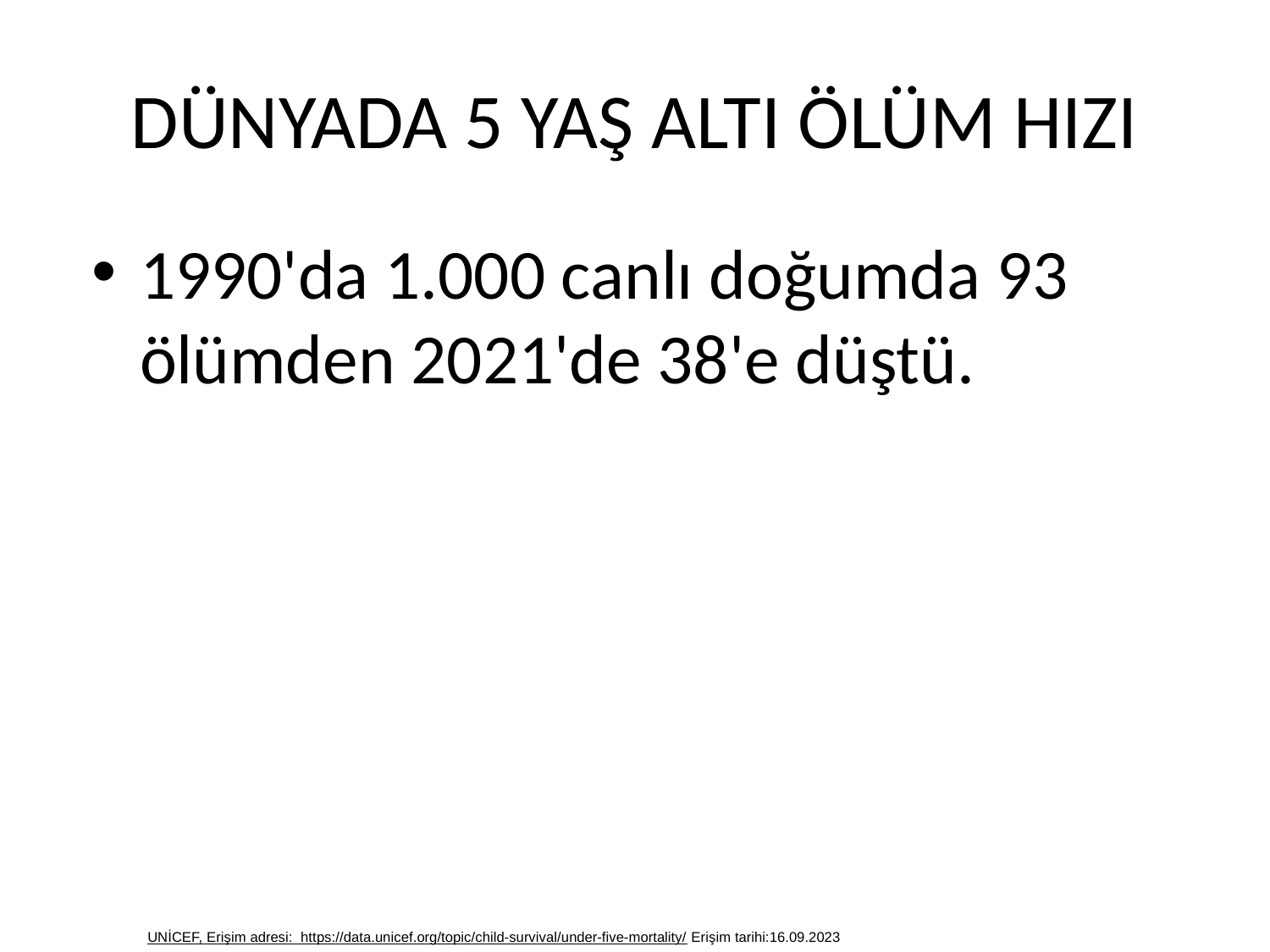

# DÜNYADA 5 YAŞ ALTI ÖLÜM HIZI
1990'da 1.000 canlı doğumda 93 ölümden 2021'de 38'e düştü.
UNİCEF, Erişim adresi:  https://data.unicef.org/topic/child-survival/under-five-mortality/ Erişim tarihi:16.09.2023